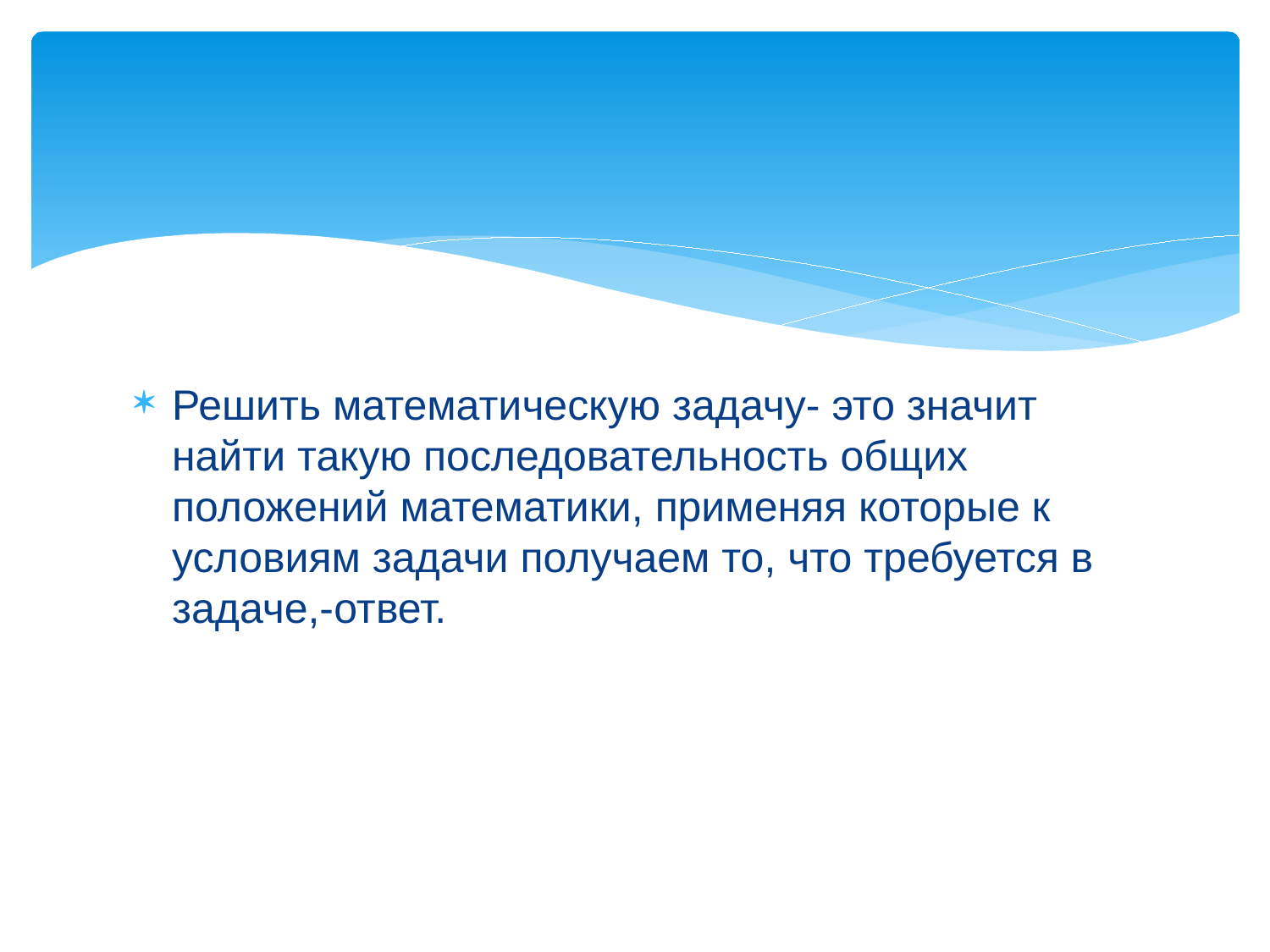

#
Решить математическую задачу- это значит найти такую последовательность общих положений математики, применяя которые к условиям задачи получаем то, что требуется в задаче,-ответ.